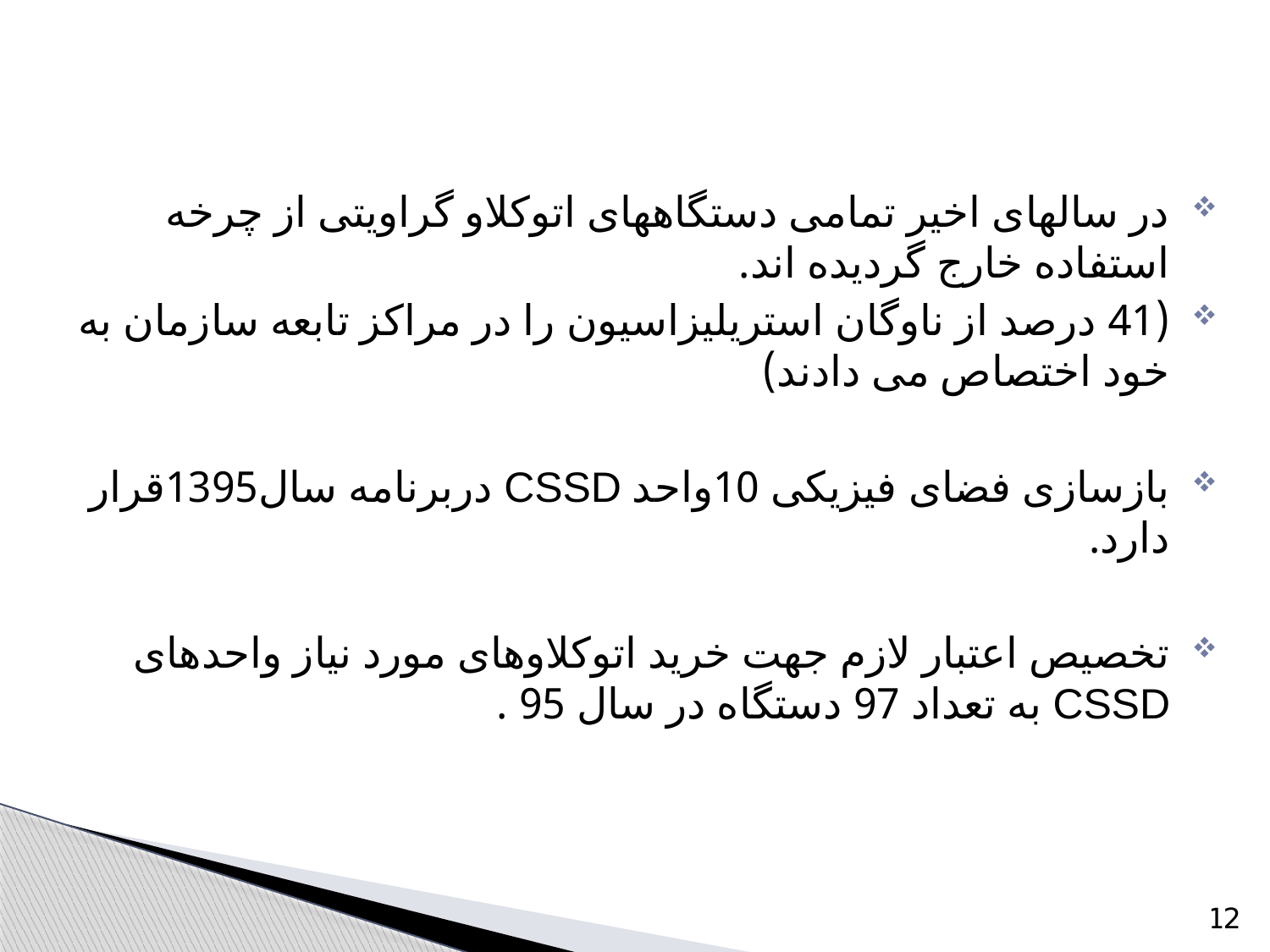

در سالهای اخیر تمامی دستگاههای اتوکلاو گراویتی از چرخه استفاده خارج گردیده اند.
(41 درصد از ناوگان استریلیزاسیون را در مراکز تابعه سازمان به خود اختصاص می دادند)

بازسازی فضای فیزیکی 10واحد CSSD دربرنامه سال1395قرار دارد.

تخصیص اعتبار لازم جهت خرید اتوکلاوهای مورد نیاز واحدهای CSSD به تعداد 97 دستگاه در سال 95 .
12